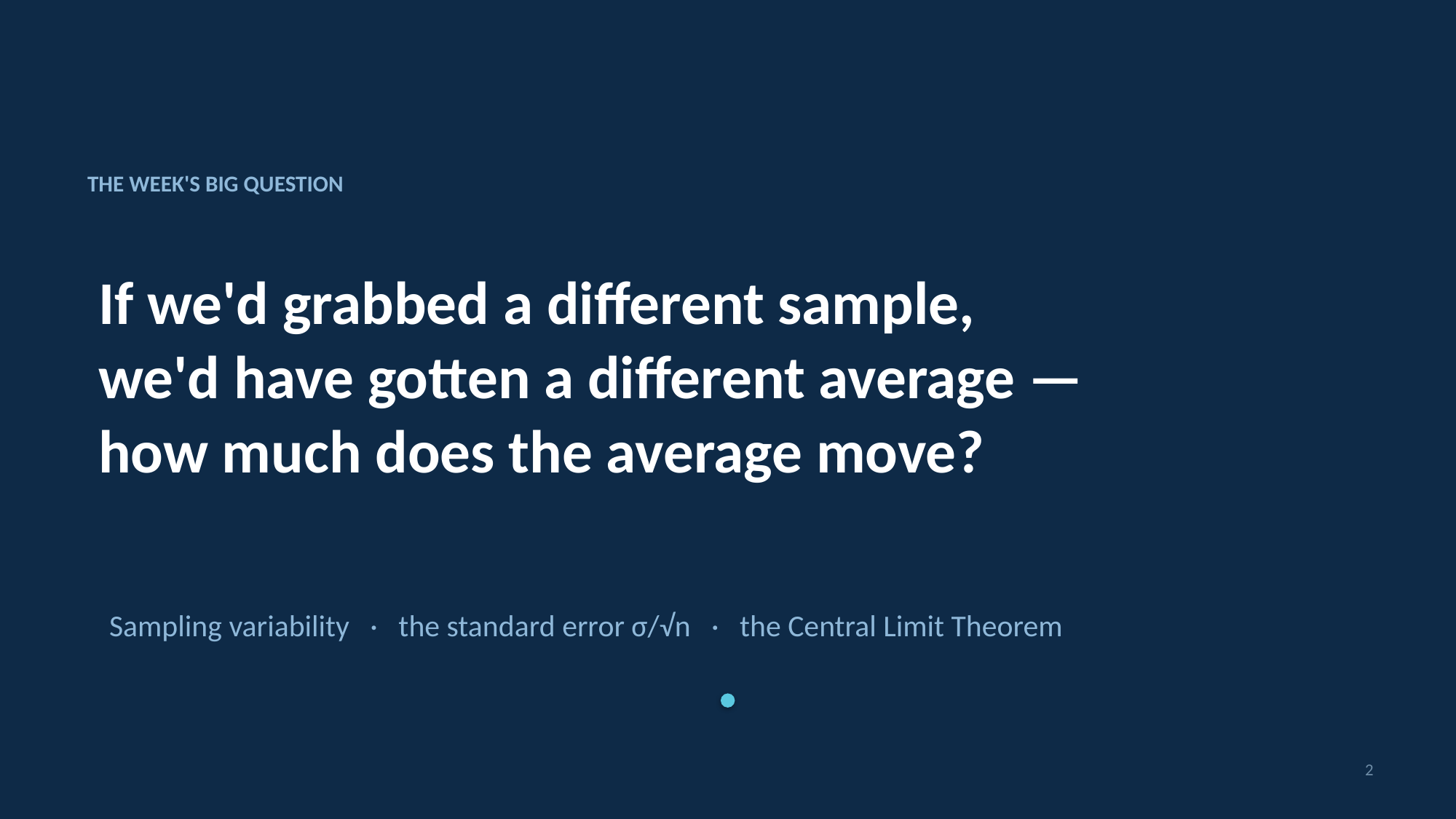

THE WEEK'S BIG QUESTION
If we'd grabbed a different sample,
we'd have gotten a different average —
how much does the average move?
Sampling variability   ·   the standard error σ/√n   ·   the Central Limit Theorem

2